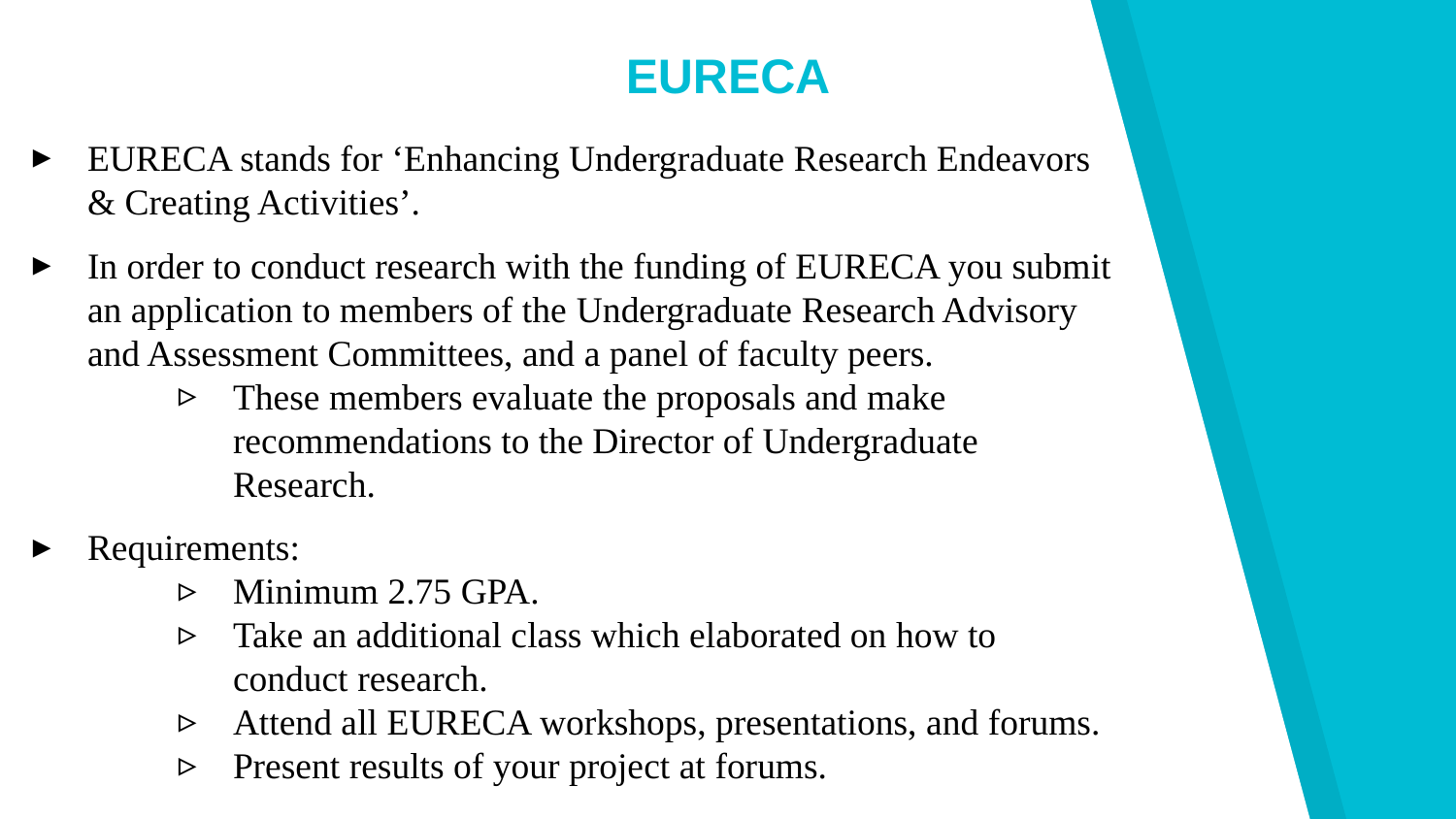

EURECA
EURECA stands for ‘Enhancing Undergraduate Research Endeavors & Creating Activities’.
In order to conduct research with the funding of EURECA you submit an application to members of the Undergraduate Research Advisory and Assessment Committees, and a panel of faculty peers.
These members evaluate the proposals and make recommendations to the Director of Undergraduate Research.
Requirements:
Minimum 2.75 GPA.
Take an additional class which elaborated on how to conduct research.
Attend all EURECA workshops, presentations, and forums.
Present results of your project at forums.